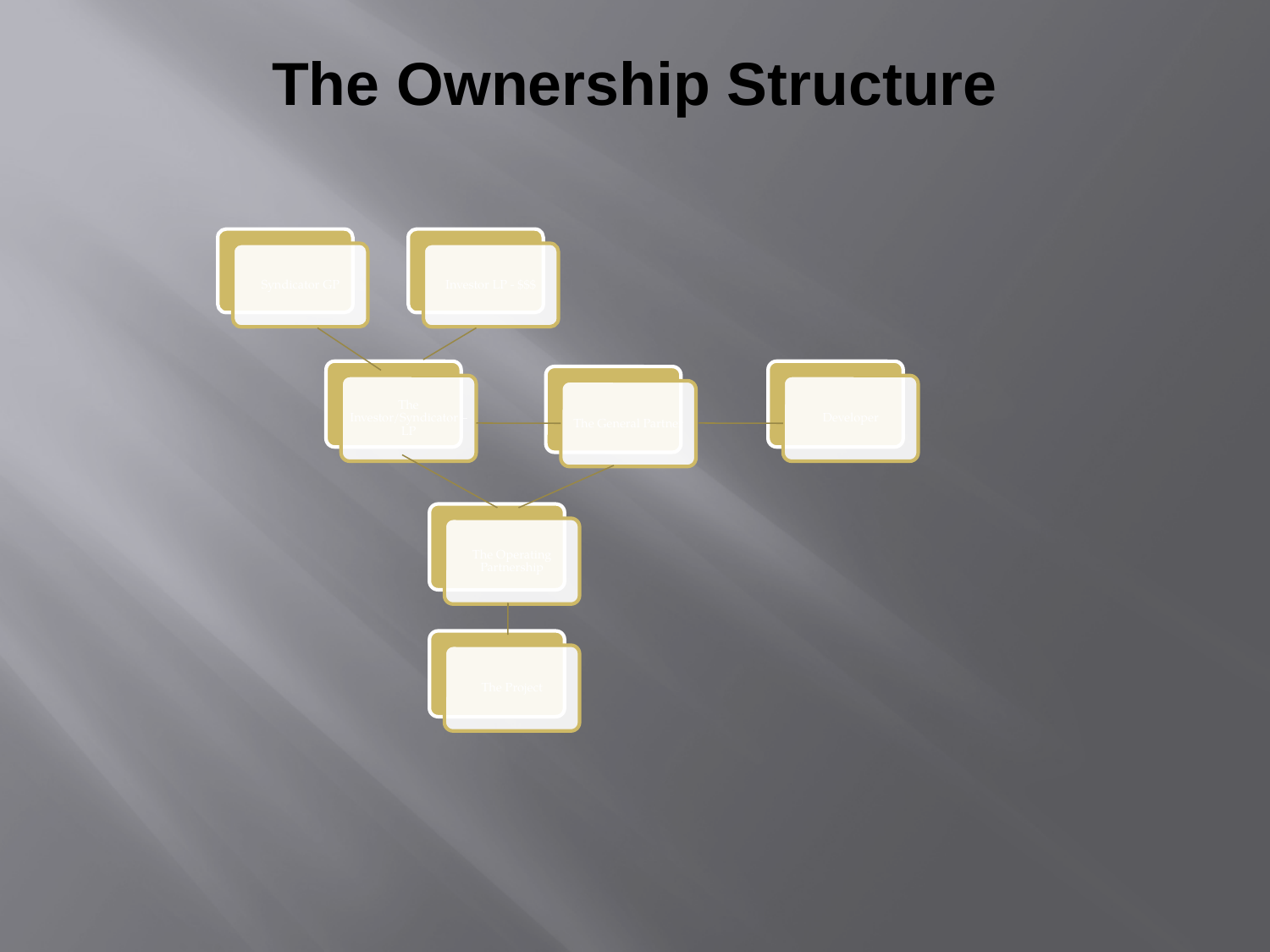

# The Ownership Structure
Syndicator GP
Investor LP - $$$
The Investor/Syndicator – LP
The General Partner
The Operating Partnership
The Project
Developer